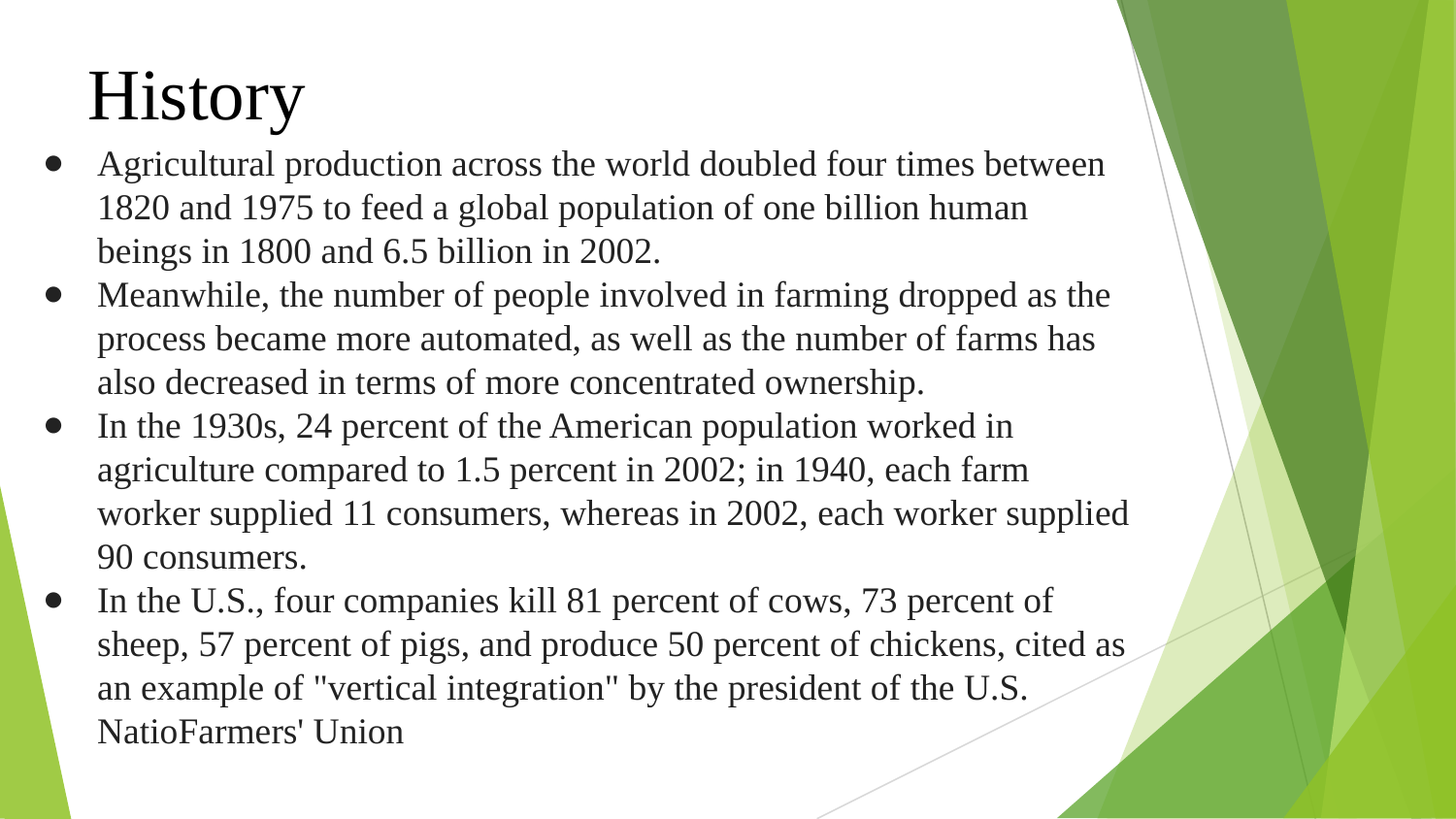

# History
Agricultural production across the world doubled four times between 1820 and 1975 to feed a global population of one billion human beings in 1800 and 6.5 billion in 2002.
Meanwhile, the number of people involved in farming dropped as the process became more automated, as well as the number of farms has also decreased in terms of more concentrated ownership.
In the 1930s, 24 percent of the American population worked in agriculture compared to 1.5 percent in 2002; in 1940, each farm worker supplied 11 consumers, whereas in 2002, each worker supplied 90 consumers.
In the U.S., four companies kill 81 percent of cows, 73 percent of sheep, 57 percent of pigs, and produce 50 percent of chickens, cited as an example of "vertical integration" by the president of the U.S. NatioFarmers' Union